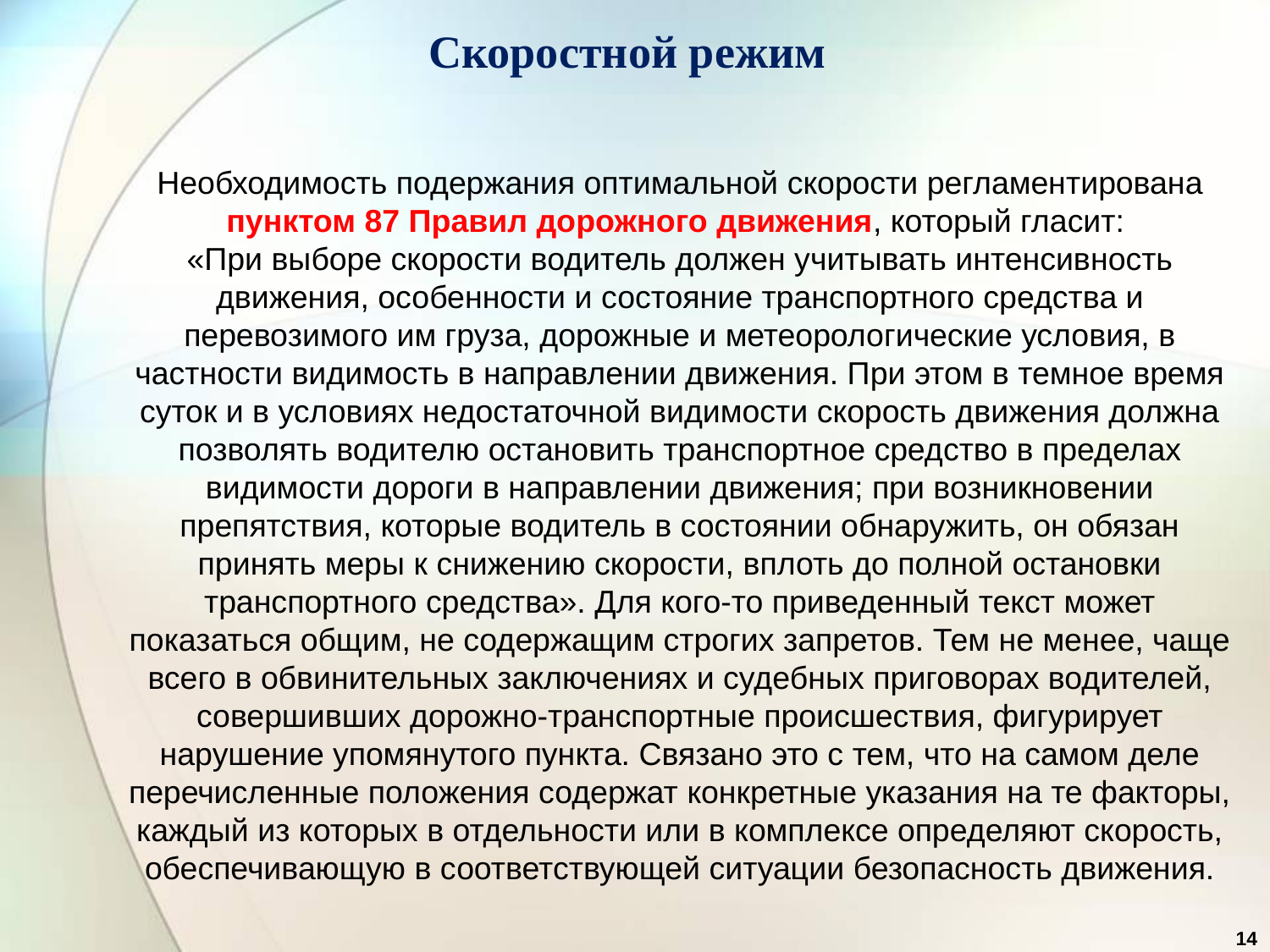

Скоростной режим
Необходимость подержания оптимальной скорости регламентирована пунктом 87 Правил дорожного движения, который гласит:
«При выборе скорости водитель должен учитывать интенсивность движения, особенности и состояние транспортного средства и перевозимого им груза, дорожные и метеорологические условия, в частности видимость в направлении движения. При этом в темное время суток и в условиях недостаточной видимости скорость движения должна позволять водителю остановить транспортное средство в пределах видимости дороги в направлении движения; при возникновении препятствия, которые водитель в состоянии обнаружить, он обязан принять меры к снижению скорости, вплоть до полной остановки транспортного средства». Для кого-то приведенный текст может показаться общим, не содержащим строгих запретов. Тем не менее, чаще всего в обвинительных заключениях и судебных приговорах водителей, совершивших дорожно-транспортные происшествия, фигурирует нарушение упомянутого пункта. Связано это с тем, что на самом деле перечисленные положения содержат конкретные указания на те факторы, каждый из которых в отдельности или в комплексе определяют скорость, обеспечивающую в соответствующей ситуации безопасность движения.
14